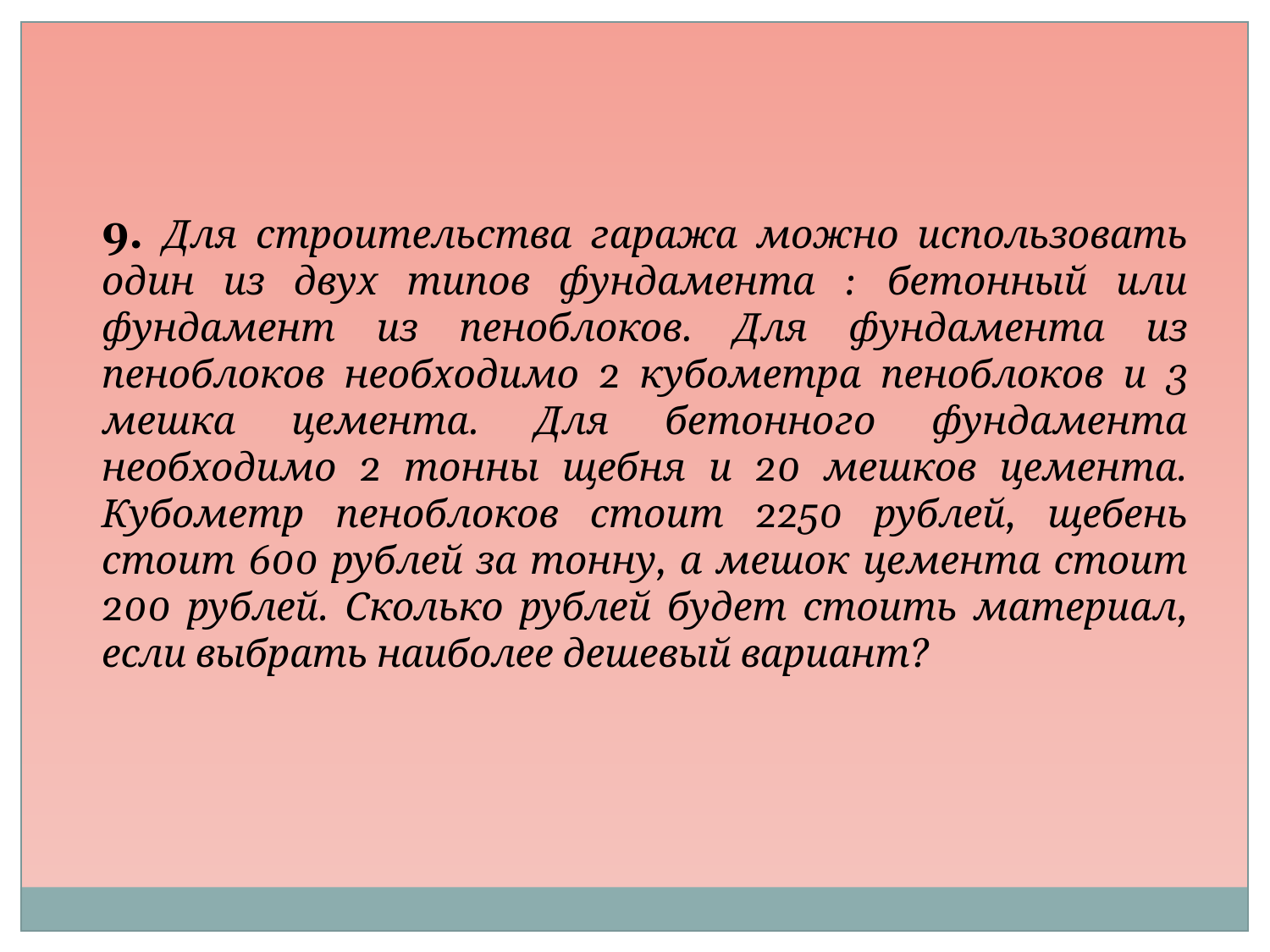

9. Для строительства гаража можно использовать один из двух типов фундамента : бетонный или фундамент из пеноблоков. Для фундамента из пеноблоков необходимо 2 кубометра пеноблоков и 3 мешка цемента. Для бетонного фундамента необходимо 2 тонны щебня и 20 мешков цемента. Кубометр пеноблоков стоит 2250 рублей, щебень стоит 600 рублей за тонну, а мешок цемента стоит 200 рублей. Сколько рублей будет стоить материал, если выбрать наиболее дешевый вариант?